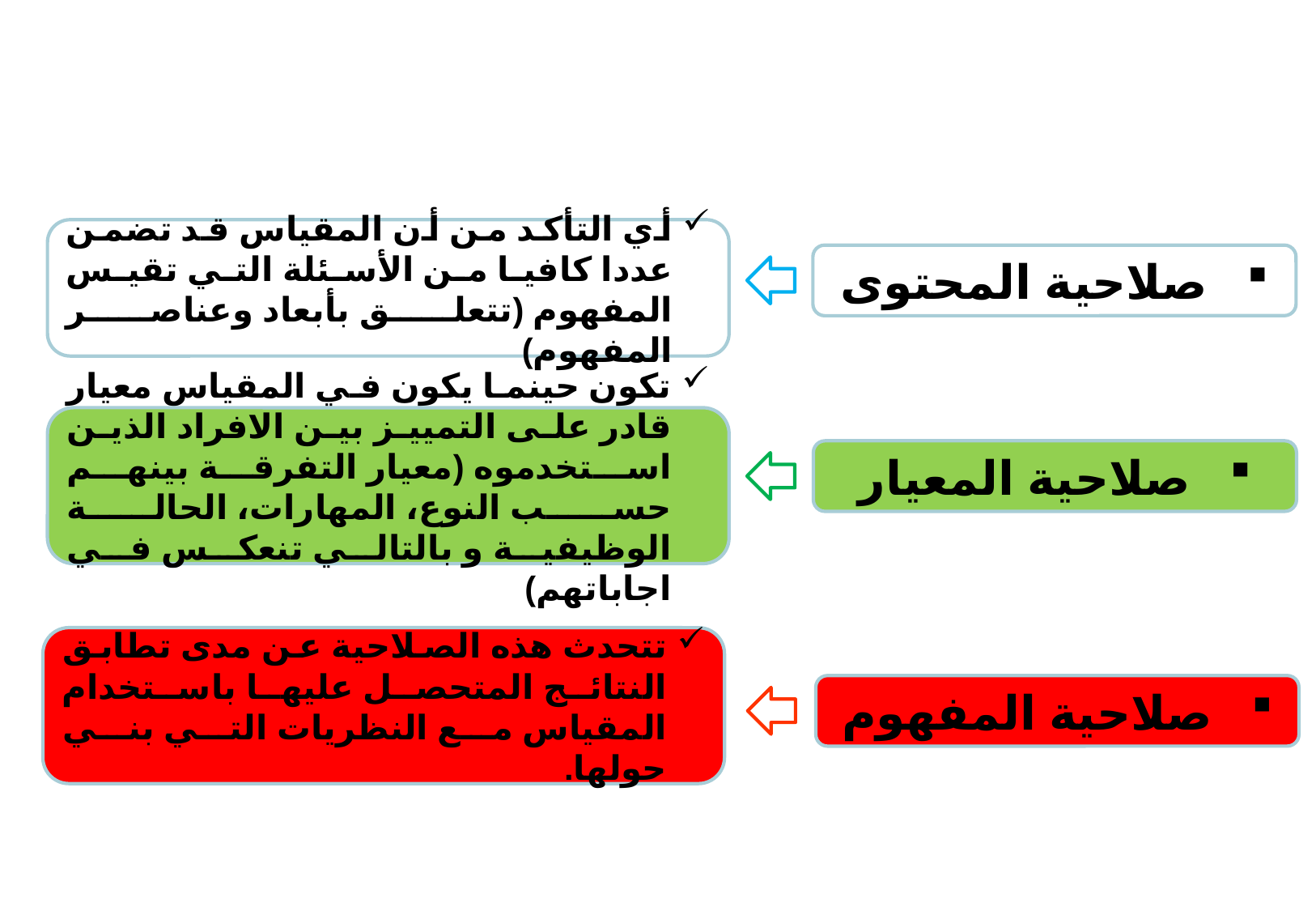

أي التأكد من أن المقياس قد تضمن عددا كافيا من الأسئلة التي تقيس المفهوم (تتعلق بأبعاد وعناصر المفهوم)
صلاحية المحتوى

تكون حينما يكون في المقياس معيار قادر على التمييز بين الافراد الذين استخدموه (معيار التفرقة بينهم حسب النوع، المهارات، الحالة الوظيفية و بالتالي تنعكس في اجاباتهم)
صلاحية المعيار

تتحدث هذه الصلاحية عن مدى تطابق النتائج المتحصل عليها باستخدام المقياس مع النظريات التي بني حولها.
صلاحية المفهوم

22